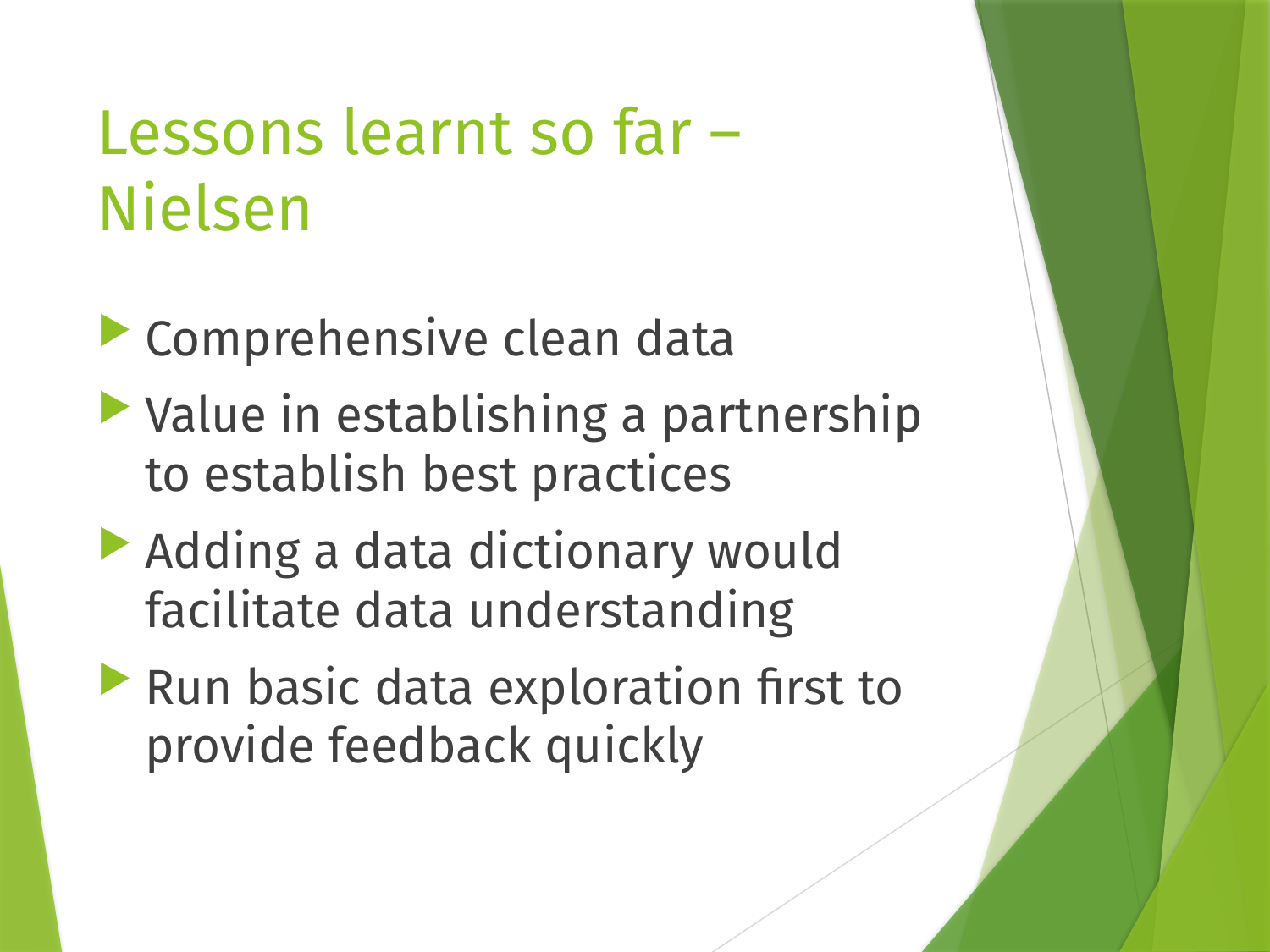

# Lessons learnt so far – Nielsen
Comprehensive clean data
Value in establishing a partnership to establish best practices
Adding a data dictionary would facilitate data understanding
Run basic data exploration first to provide feedback quickly